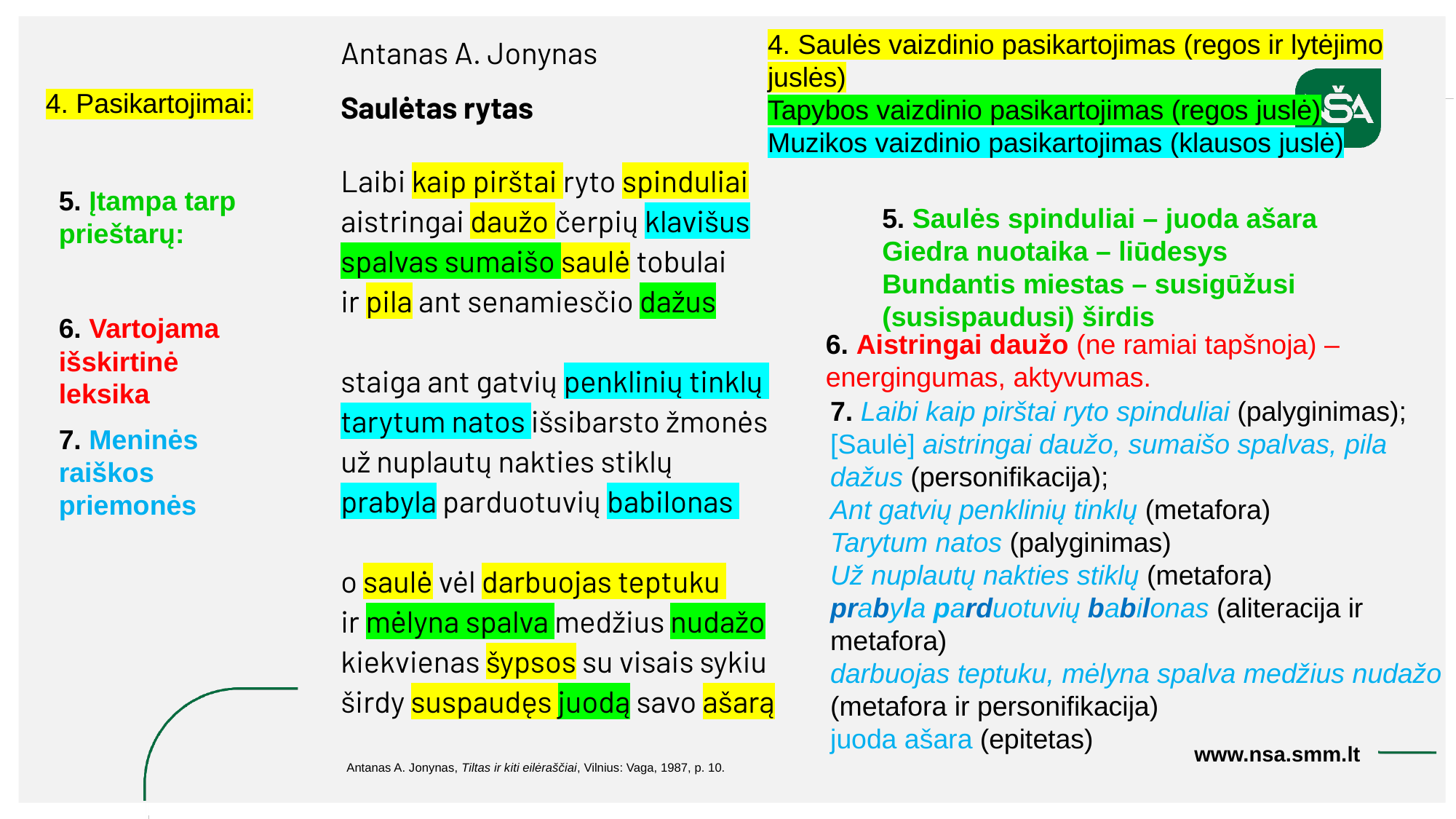

4. Saulės vaizdinio pasikartojimas (regos ir lytėjimo juslės)
Tapybos vaizdinio pasikartojimas (regos juslė)
Muzikos vaizdinio pasikartojimas (klausos juslė)

Antanas A. Jonynas

Saulėtas rytas

Laibi kaip pirštai ryto spinduliai
aistringai daužo čerpių klavišus
spalvas sumaišo saulė tobulai
ir pila ant senamiesčio dažus

staiga ant gatvių penklinių tinklų
tarytum natos išsibarsto žmonės
už nuplautų nakties stiklų
prabyla parduotuvių babilonas

o saulė vėl darbuojas teptuku
ir mėlyna spalva medžius nudažo
kiekvienas šypsos su visais sykiu
širdy suspaudęs juodą savo ašarą
4. Pasikartojimai:
5. Įtampa tarp prieštarų:
5. Saulės spinduliai – juoda ašara
Giedra nuotaika – liūdesys
Bundantis miestas – susigūžusi (susispaudusi) širdis

6. Vartojama išskirtinė leksika
6. Aistringai daužo (ne ramiai tapšnoja) – energingumas, aktyvumas.

7. Laibi kaip pirštai ryto spinduliai (palyginimas);
[Saulė] aistringai daužo, sumaišo spalvas, pila dažus (personifikacija);
Ant gatvių penklinių tinklų (metafora)
Tarytum natos (palyginimas)
Už nuplautų nakties stiklų (metafora)
prabyla parduotuvių babilonas (aliteracija ir metafora)
darbuojas teptuku, mėlyna spalva medžius nudažo (metafora ir personifikacija)
juoda ašara (epitetas)
7. Meninės raiškos priemonės
Antanas A. Jonynas, Tiltas ir kiti eilėraščiai, Vilnius: Vaga, 1987, p. 10.